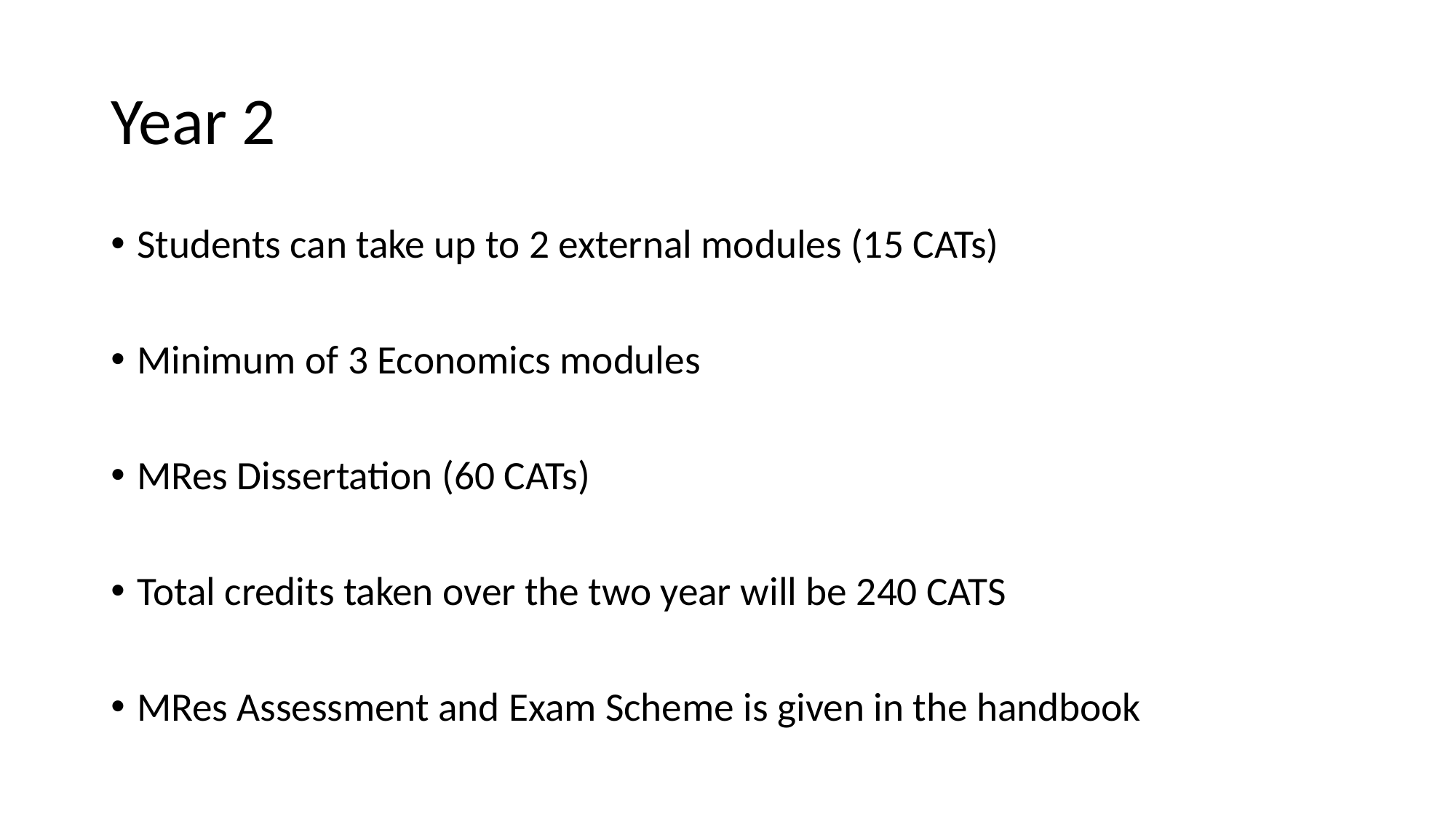

# Year 2
Students can take up to 2 external modules (15 CATs)

Minimum of 3 Economics modules

MRes Dissertation (60 CATs)

Total credits taken over the two year will be 240 CATS

MRes Assessment and Exam Scheme is given in the handbook